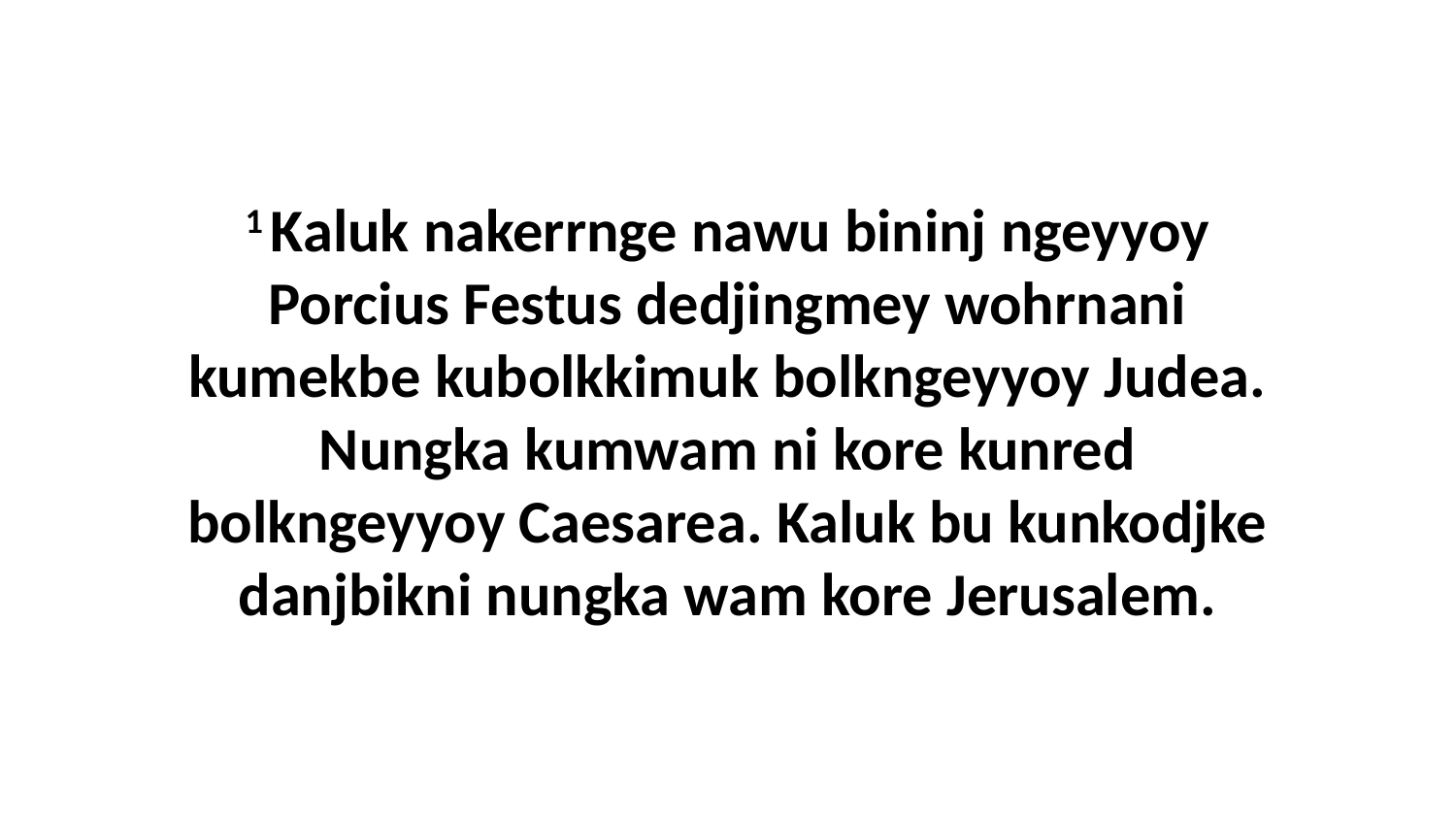

1 Kaluk nakerrnge nawu bininj ngeyyoy Porcius Festus dedjingmey wohrnani kumekbe kubolkkimuk bolkngeyyoy Judea. Nungka kumwam ni kore kunred bolkngeyyoy Caesarea. Kaluk bu kunkodjke danjbikni nungka wam kore Jerusalem.